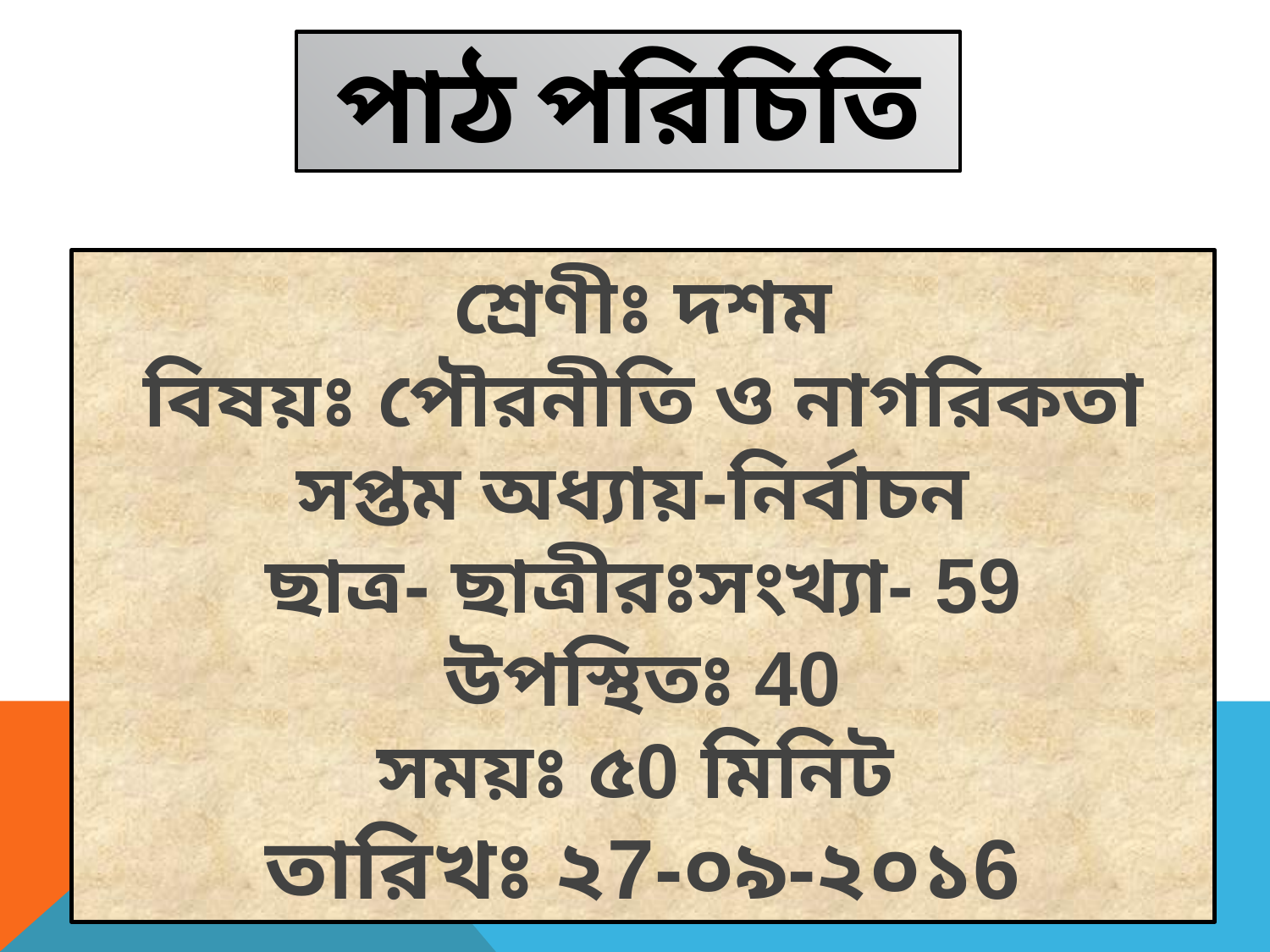

পাঠ পরিচিতি
শ্রেণীঃ দশম
বিষয়ঃ পৌরনীতি ও নাগরিকতা
সপ্তম অধ্যায়-নির্বাচন
ছাত্র- ছাত্রীরঃসংখ্যা- 59
উপস্থিতঃ 40
সময়ঃ ৫0 মিনিট
তারিখঃ ২7-০৯-২০১6